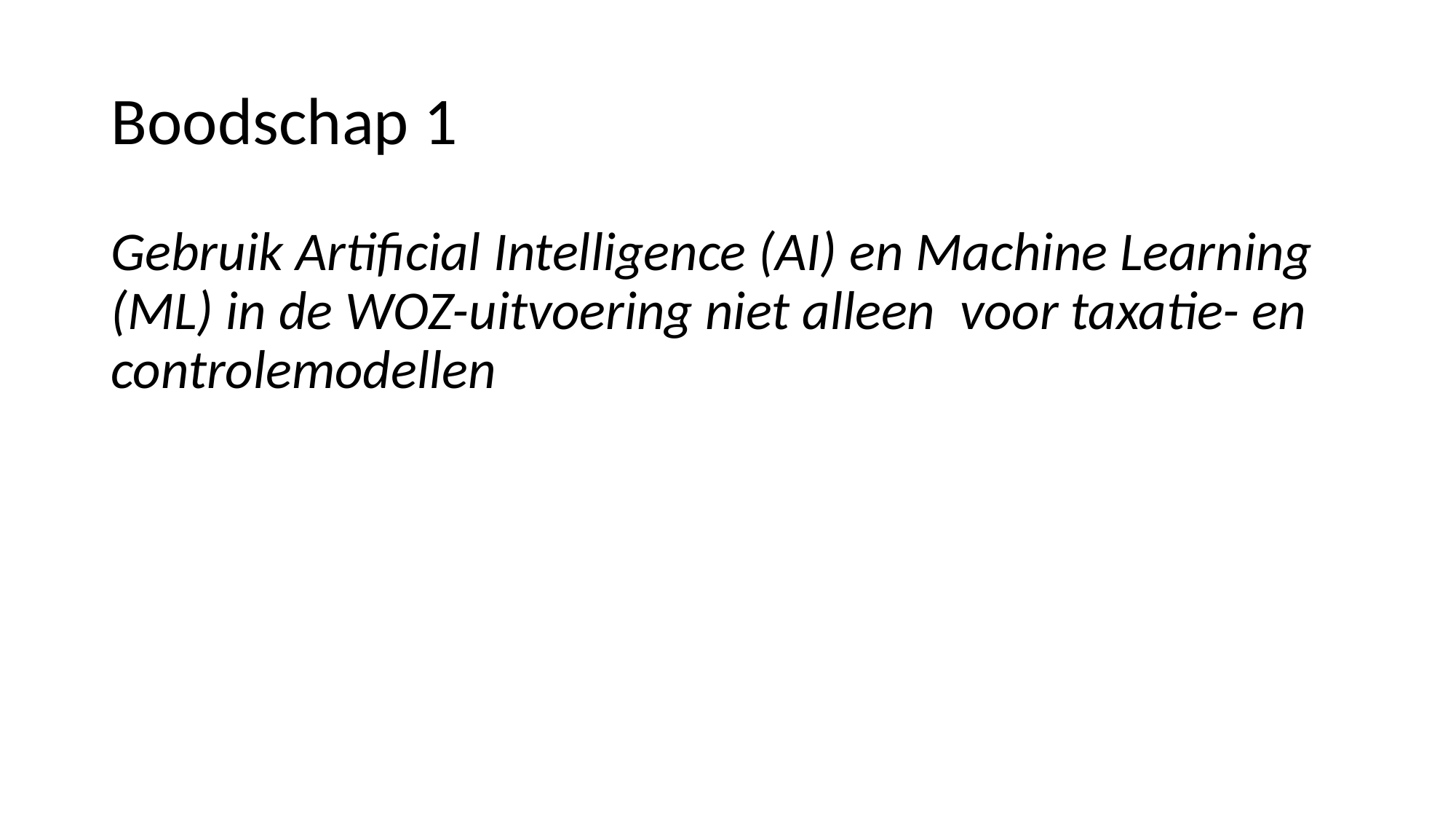

# Boodschap 1
Gebruik Artificial Intelligence (AI) en Machine Learning (ML) in de WOZ-uitvoering niet alleen  voor taxatie- en controlemodellen